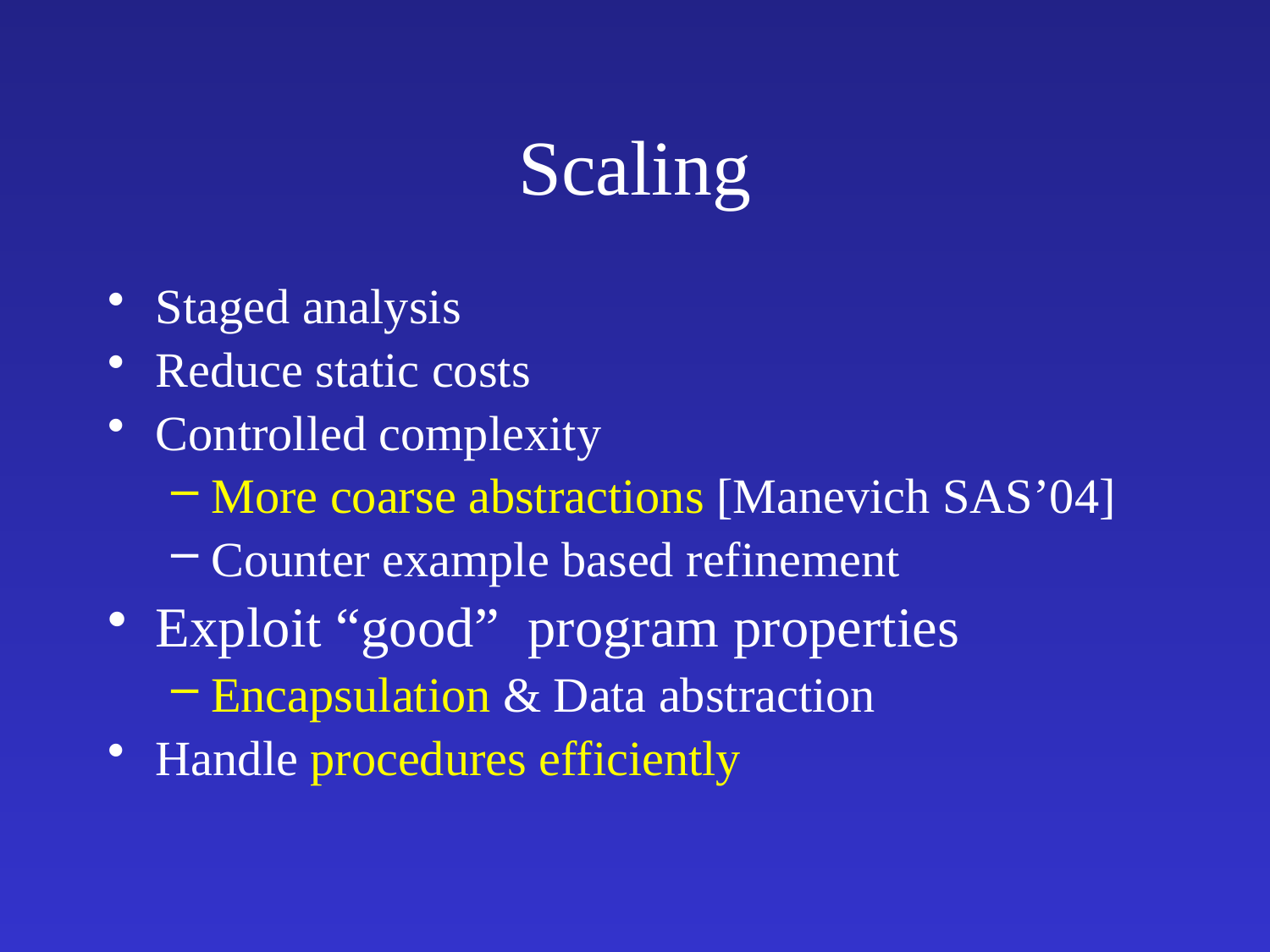

# Scaling
Staged analysis
Reduce static costs
Controlled complexity
More coarse abstractions [Manevich SAS’04]
Counter example based refinement
Exploit “good”  program properties
Encapsulation & Data abstraction
Handle procedures efficiently